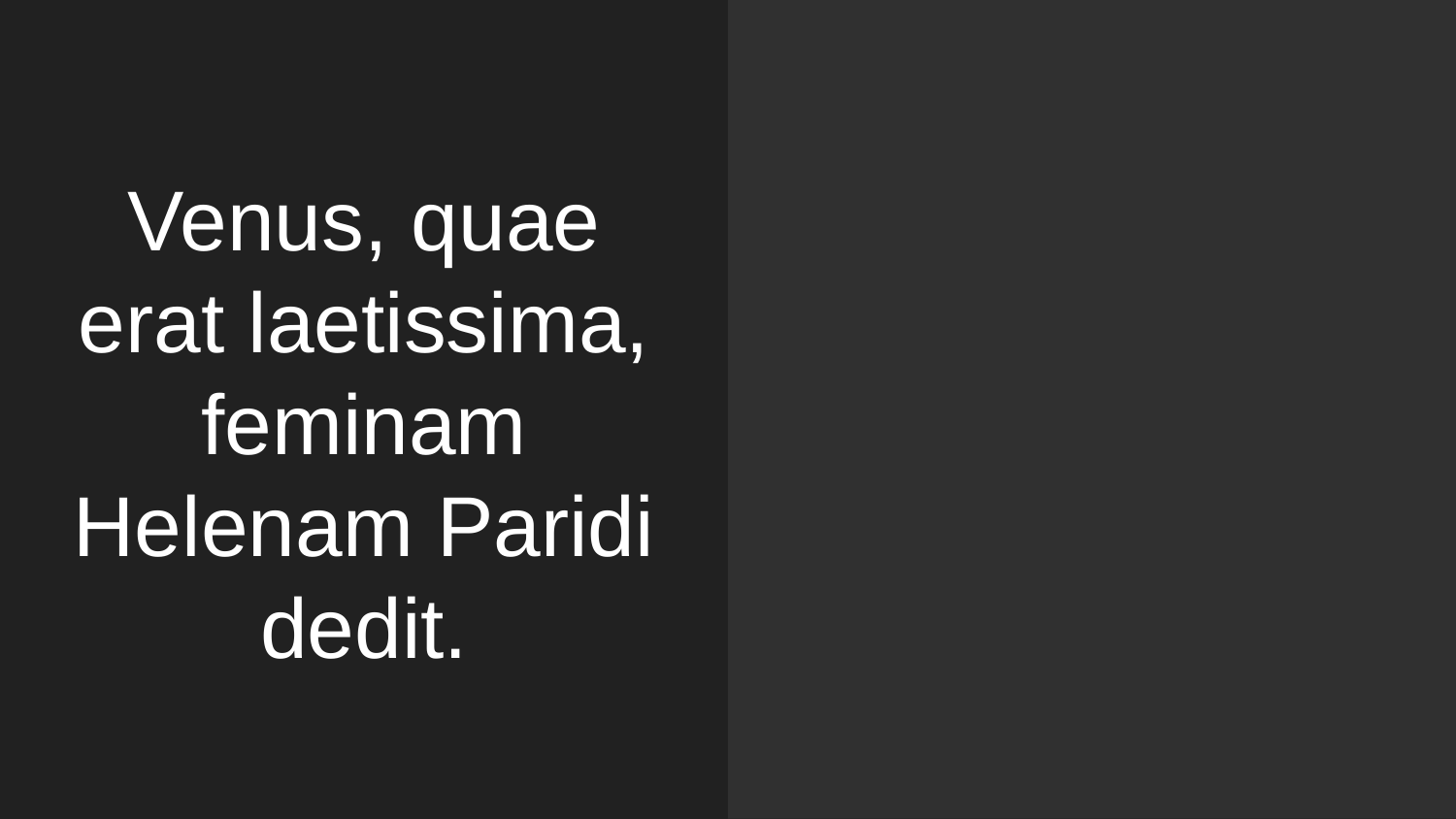

# Venus, quae erat laetissima, feminam Helenam Paridi dedit.